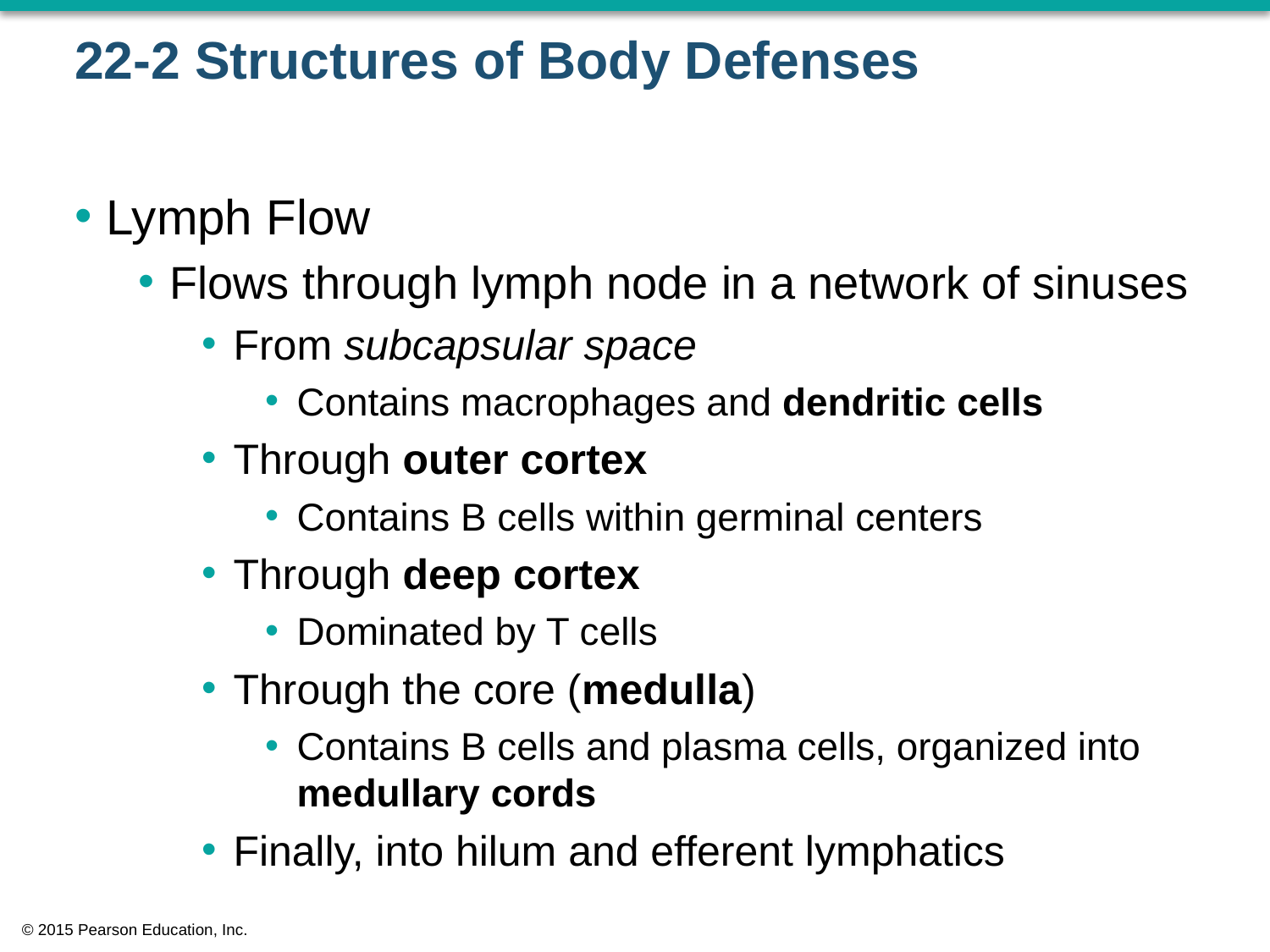

# 22-2 Structures of Body Defenses
Lymph Flow
Flows through lymph node in a network of sinuses
From subcapsular space
Contains macrophages and dendritic cells
Through outer cortex
Contains B cells within germinal centers
Through deep cortex
Dominated by T cells
Through the core (medulla)
Contains B cells and plasma cells, organized into medullary cords
Finally, into hilum and efferent lymphatics